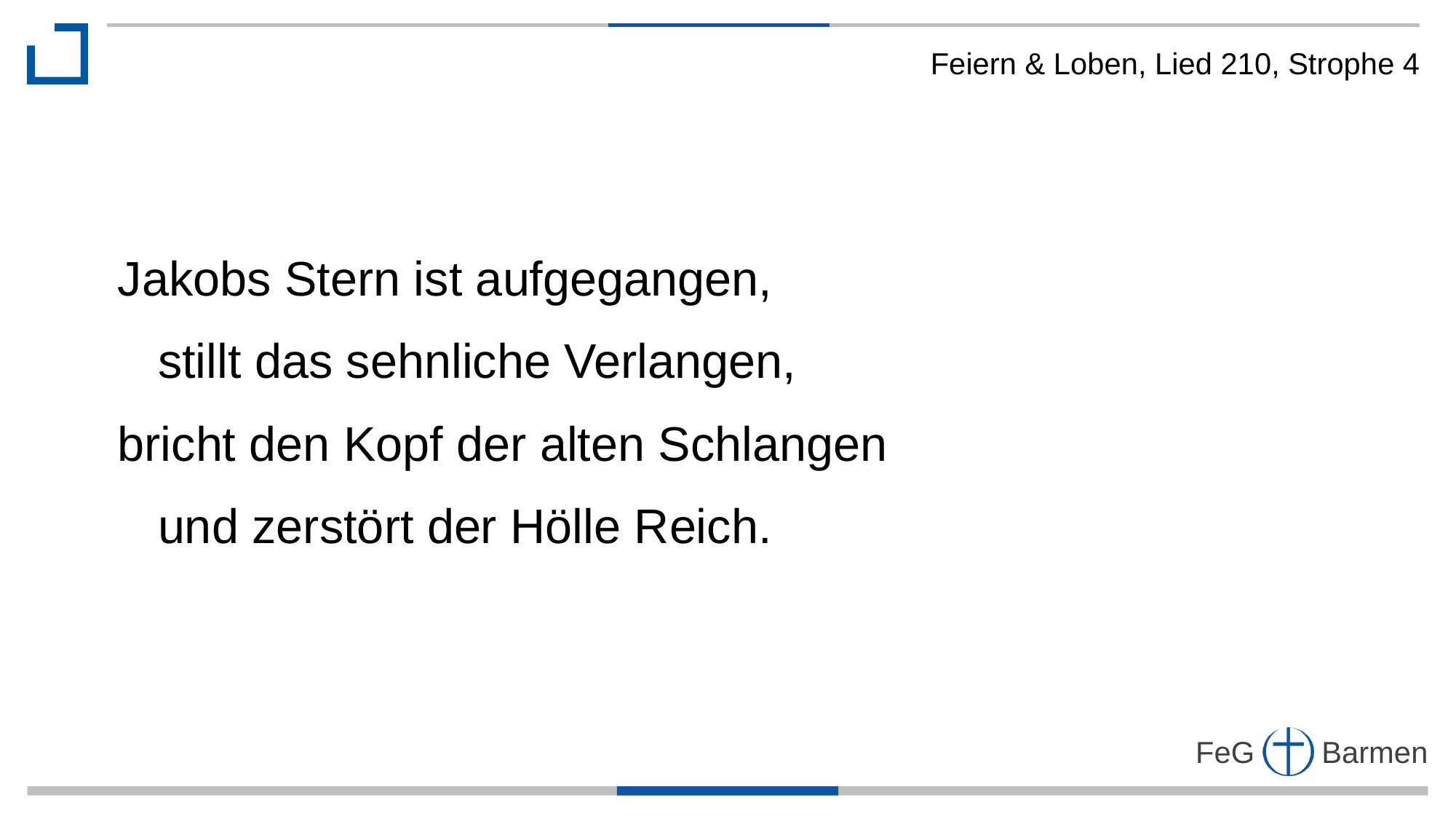

Feiern & Loben, Lied 210, Strophe 4
Jakobs Stern ist aufgegangen,
   stillt das sehnliche Verlangen,
bricht den Kopf der alten Schlangen
   und zerstört der Hölle Reich.